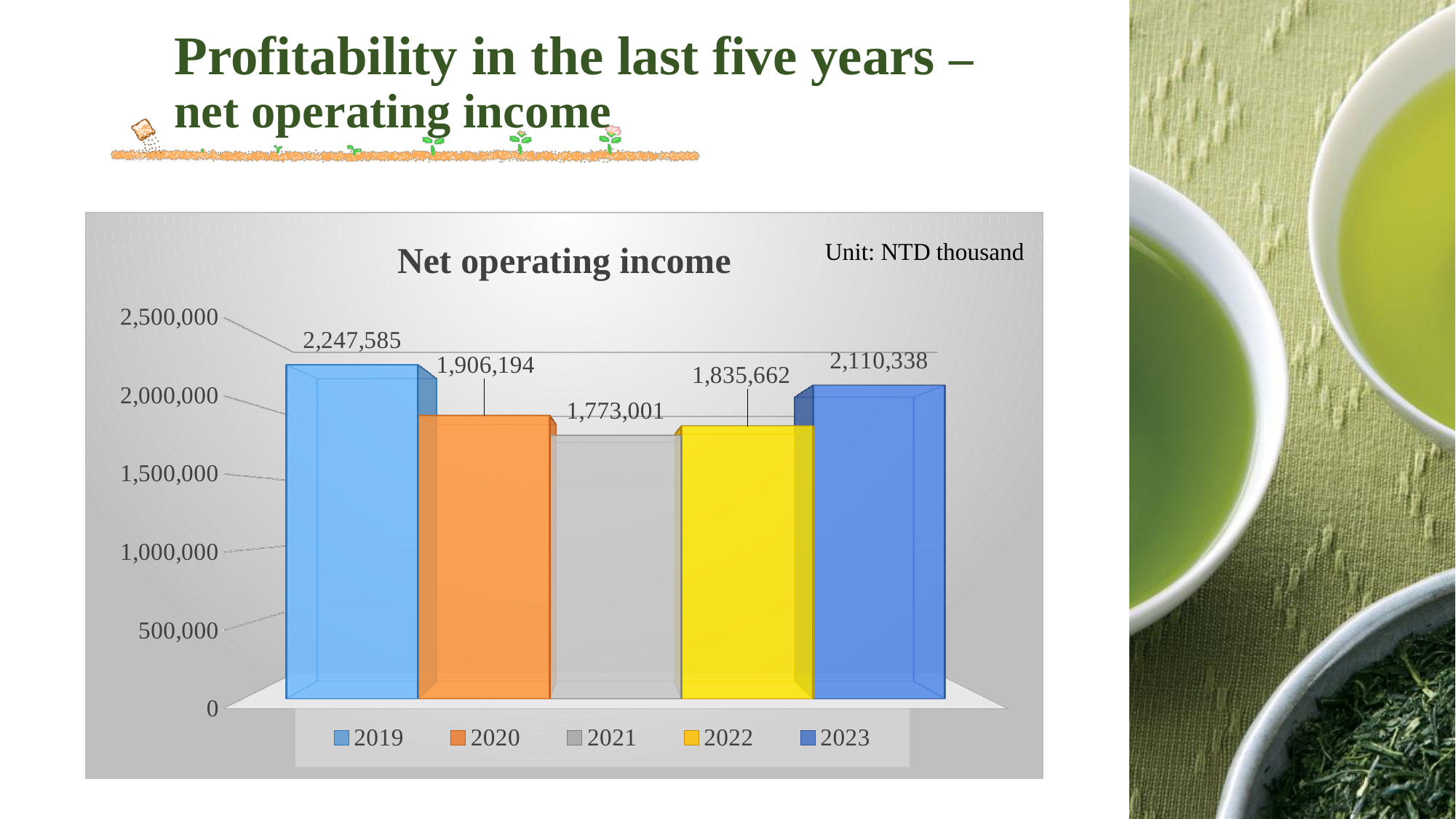

# Profitability in the last five years – net operating income

[unsupported chart]

Unit: NTD thousand